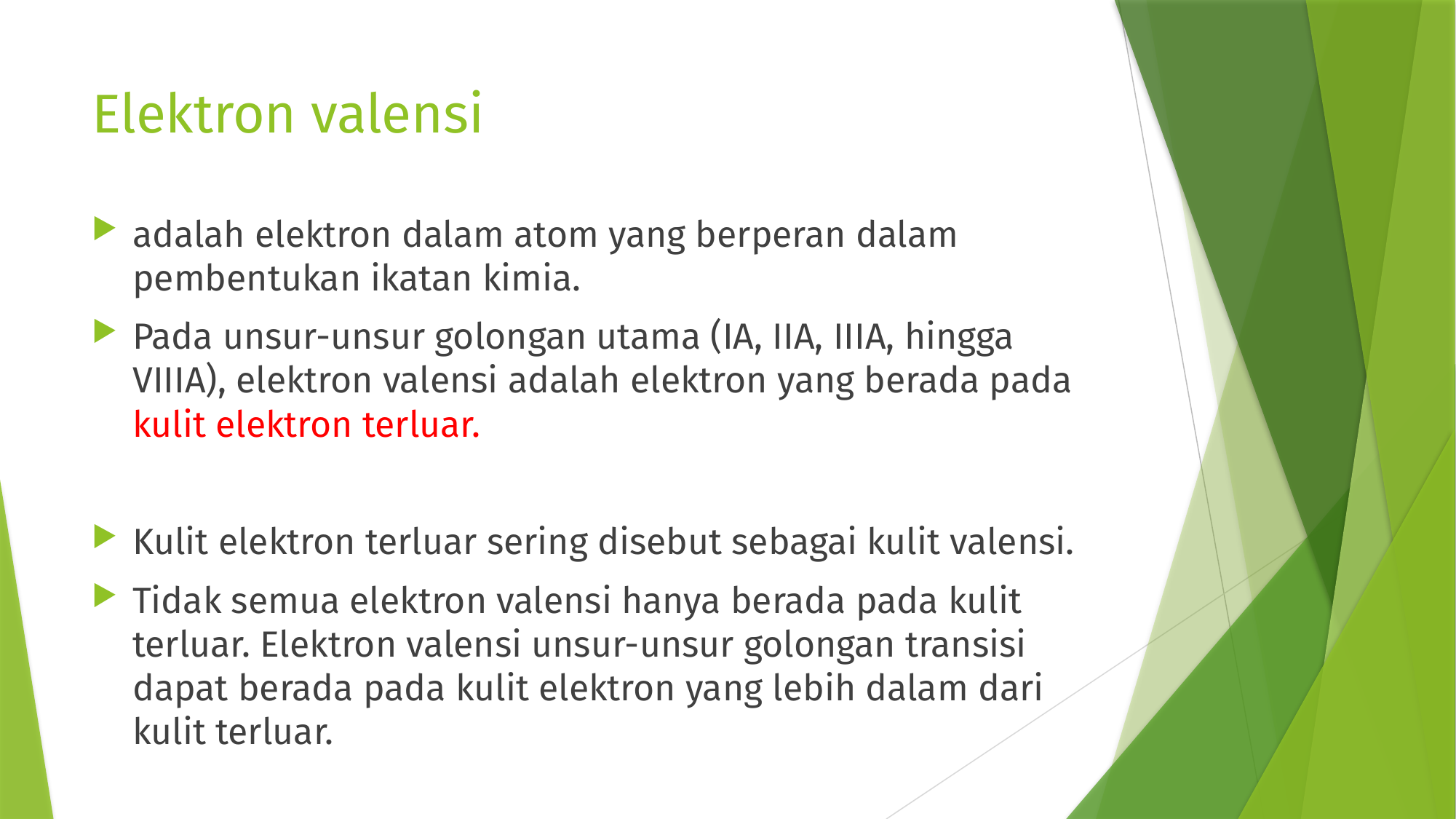

# Elektron valensi
adalah elektron dalam atom yang berperan dalam pembentukan ikatan kimia.
Pada unsur-unsur golongan utama (IA, IIA, IIIA, hingga VIIIA), elektron valensi adalah elektron yang berada pada kulit elektron terluar.

Kulit elektron terluar sering disebut sebagai kulit valensi.
Tidak semua elektron valensi hanya berada pada kulit terluar. Elektron valensi unsur-unsur golongan transisi dapat berada pada kulit elektron yang lebih dalam dari kulit terluar.